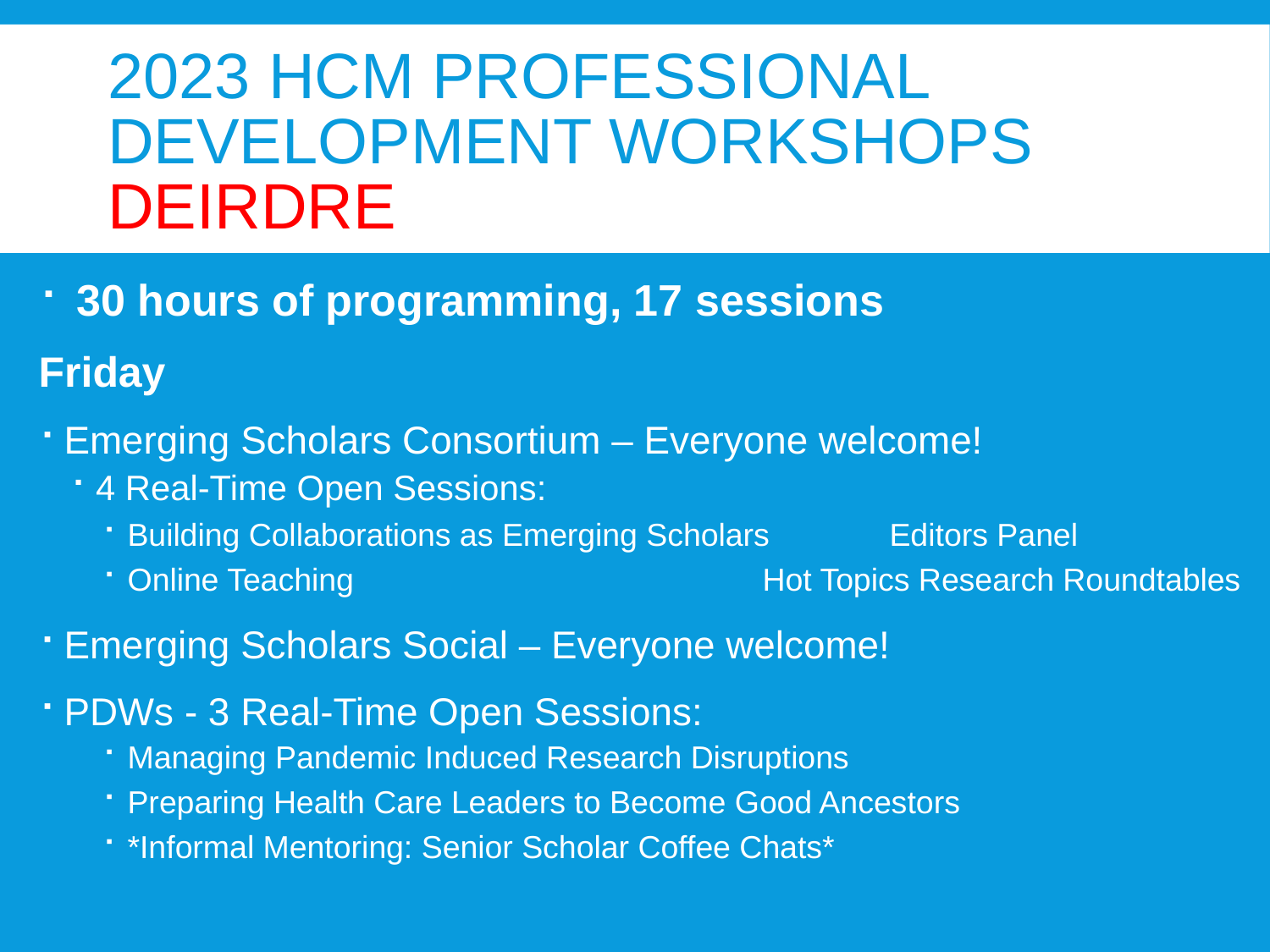

# 2023 HCM Professional Development Workshops Deirdre
 30 hours of programming, 17 sessions
Friday
Emerging Scholars Consortium – Everyone welcome!
4 Real-Time Open Sessions:
Building Collaborations as Emerging Scholars 	Editors Panel
Online Teaching				Hot Topics Research Roundtables
Emerging Scholars Social – Everyone welcome!
PDWs - 3 Real-Time Open Sessions:
Managing Pandemic Induced Research Disruptions
Preparing Health Care Leaders to Become Good Ancestors
*Informal Mentoring: Senior Scholar Coffee Chats*